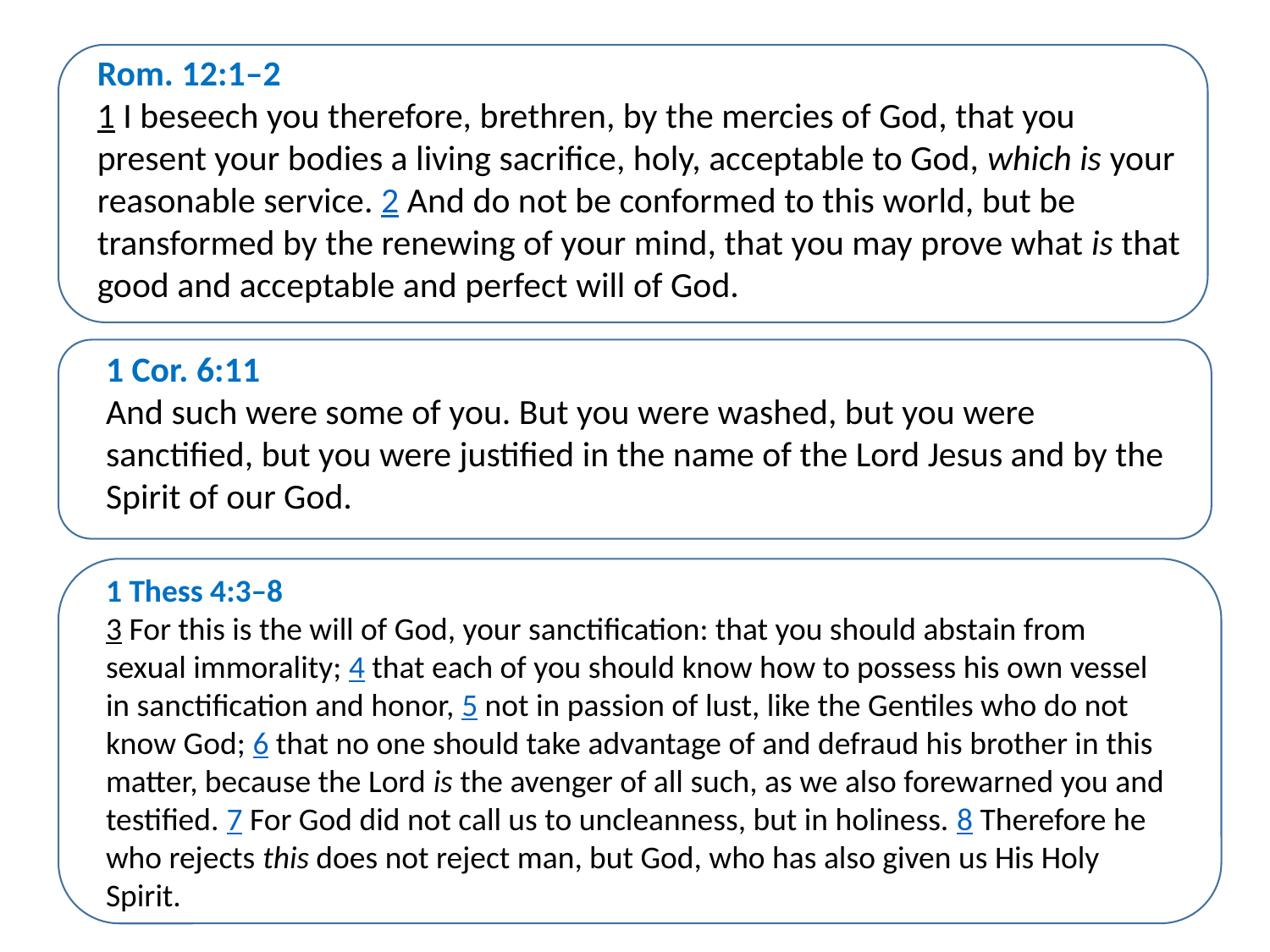

Rom. 12:1–2
1 I beseech you therefore, brethren, by the mercies of God, that you present your bodies a living sacrifice, holy, acceptable to God, which is your reasonable service. 2 And do not be conformed to this world, but be transformed by the renewing of your mind, that you may prove what is that good and acceptable and perfect will of God.

1 Cor. 6:11
And such were some of you. But you were washed, but you were sanctified, but you were justified in the name of the Lord Jesus and by the Spirit of our God.

1 Thess 4:3–8
3 For this is the will of God, your sanctification: that you should abstain from sexual immorality; 4 that each of you should know how to possess his own vessel in sanctification and honor, 5 not in passion of lust, like the Gentiles who do not know God; 6 that no one should take advantage of and defraud his brother in this matter, because the Lord is the avenger of all such, as we also forewarned you and testified. 7 For God did not call us to uncleanness, but in holiness. 8 Therefore he who rejects this does not reject man, but God, who has also given us His Holy Spirit.